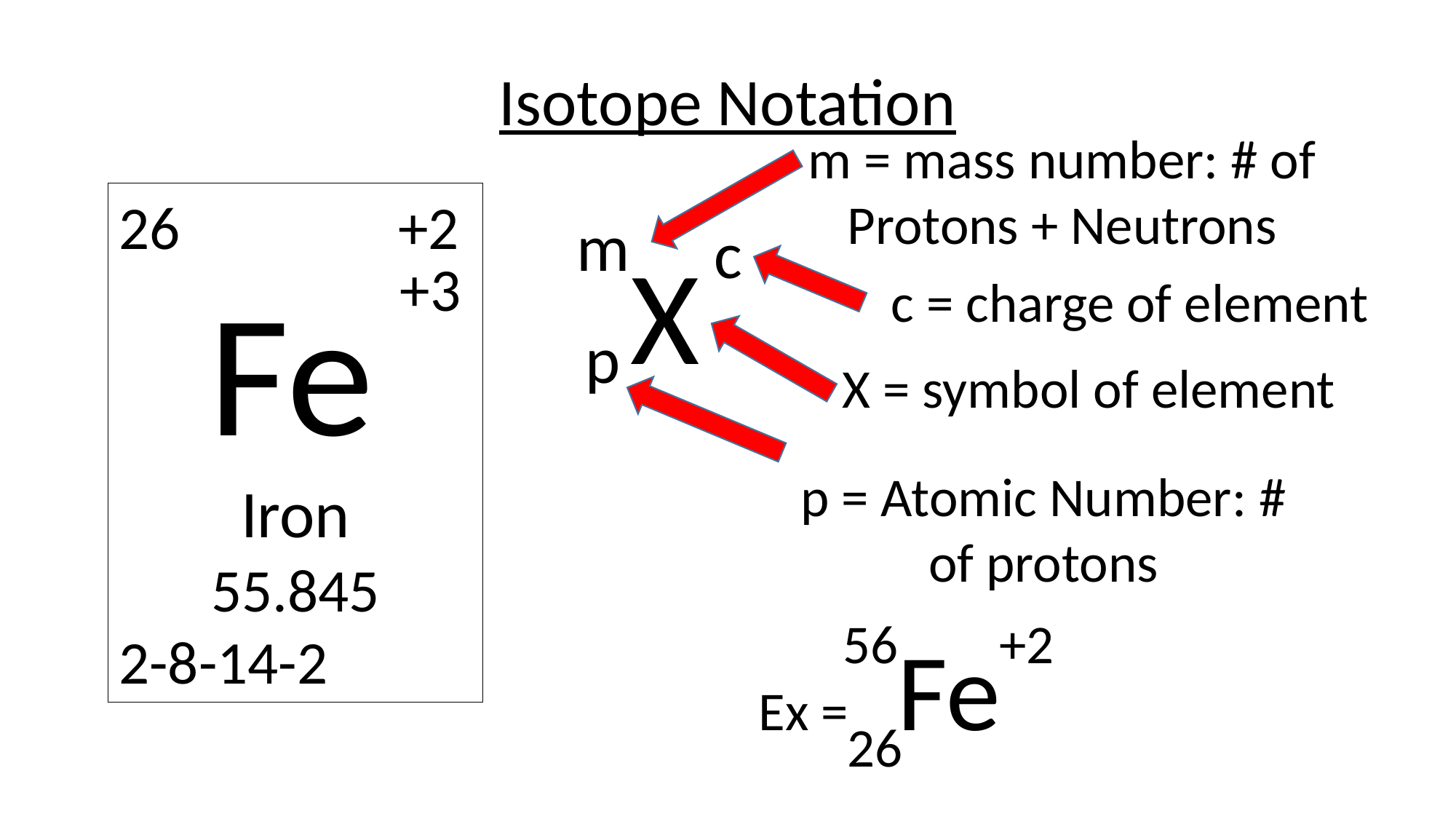

# Isotope Notation
m = mass number: # of Protons + Neutrons

26                +2
      Fe
Iron
55.845
2-8-14-2
m
X
p
c
+3

c = charge of element

X = symbol of element

p = Atomic Number: # of protons
56
+2
Ex =    Fe
26